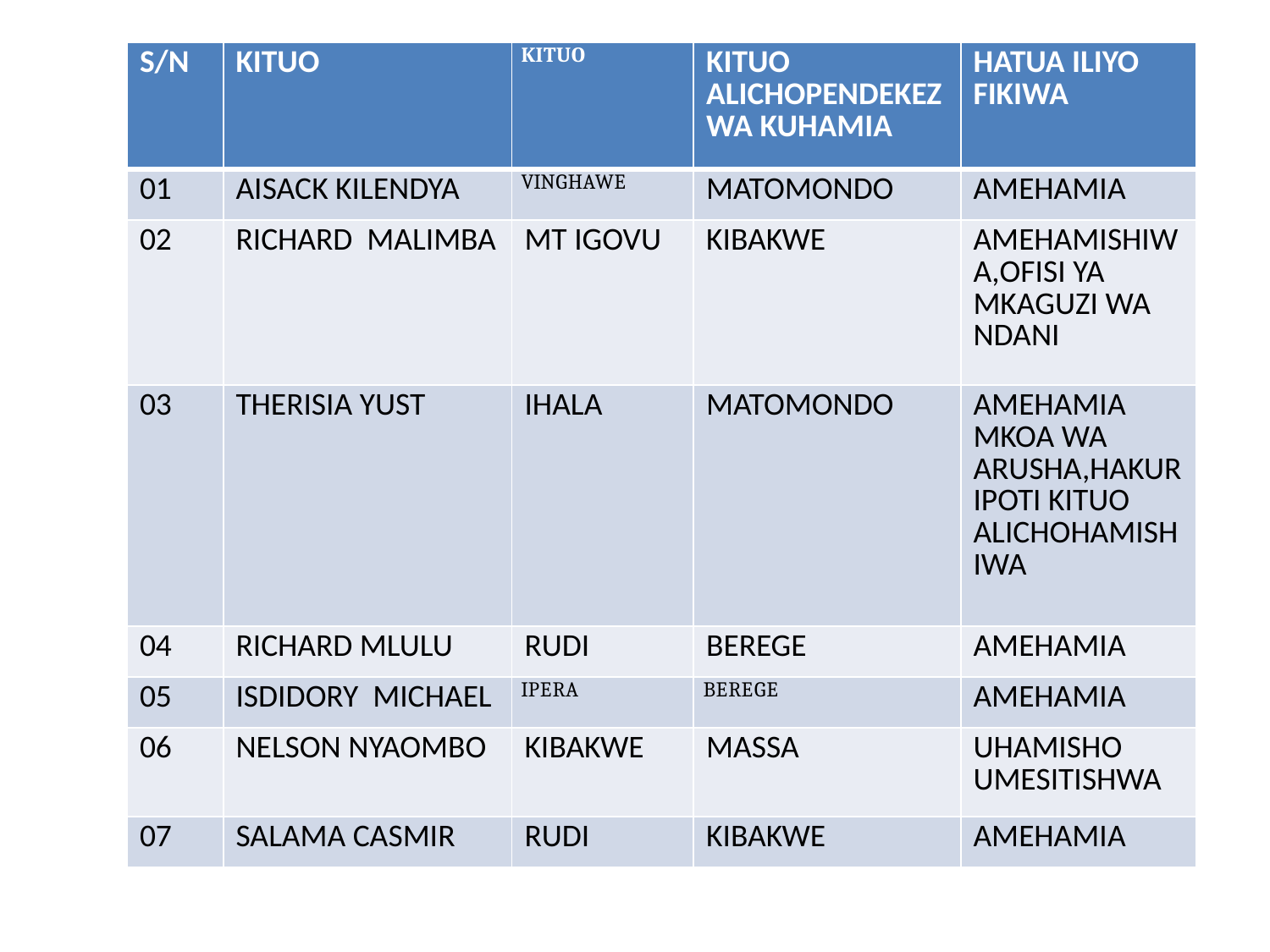

#
| S/N | KITUO | KITUO | KITUO ALICHOPENDEKEZWA KUHAMIA | HATUA ILIYO FIKIWA |
| --- | --- | --- | --- | --- |
| 01 | AISACK KILENDYA | VINGHAWE | MATOMONDO | AMEHAMIA |
| 02 | RICHARD MALIMBA | MT IGOVU | KIBAKWE | AMEHAMISHIWA,OFISI YA MKAGUZI WA NDANI |
| 03 | THERISIA YUST | IHALA | MATOMONDO | AMEHAMIA MKOA WA ARUSHA,HAKURIPOTI KITUO ALICHOHAMISHIWA |
| 04 | RICHARD MLULU | RUDI | BEREGE | AMEHAMIA |
| 05 | ISDIDORY MICHAEL | IPERA | BEREGE | AMEHAMIA |
| 06 | NELSON NYAOMBO | KIBAKWE | MASSA | UHAMISHO UMESITISHWA |
| 07 | SALAMA CASMIR | RUDI | KIBAKWE | AMEHAMIA |